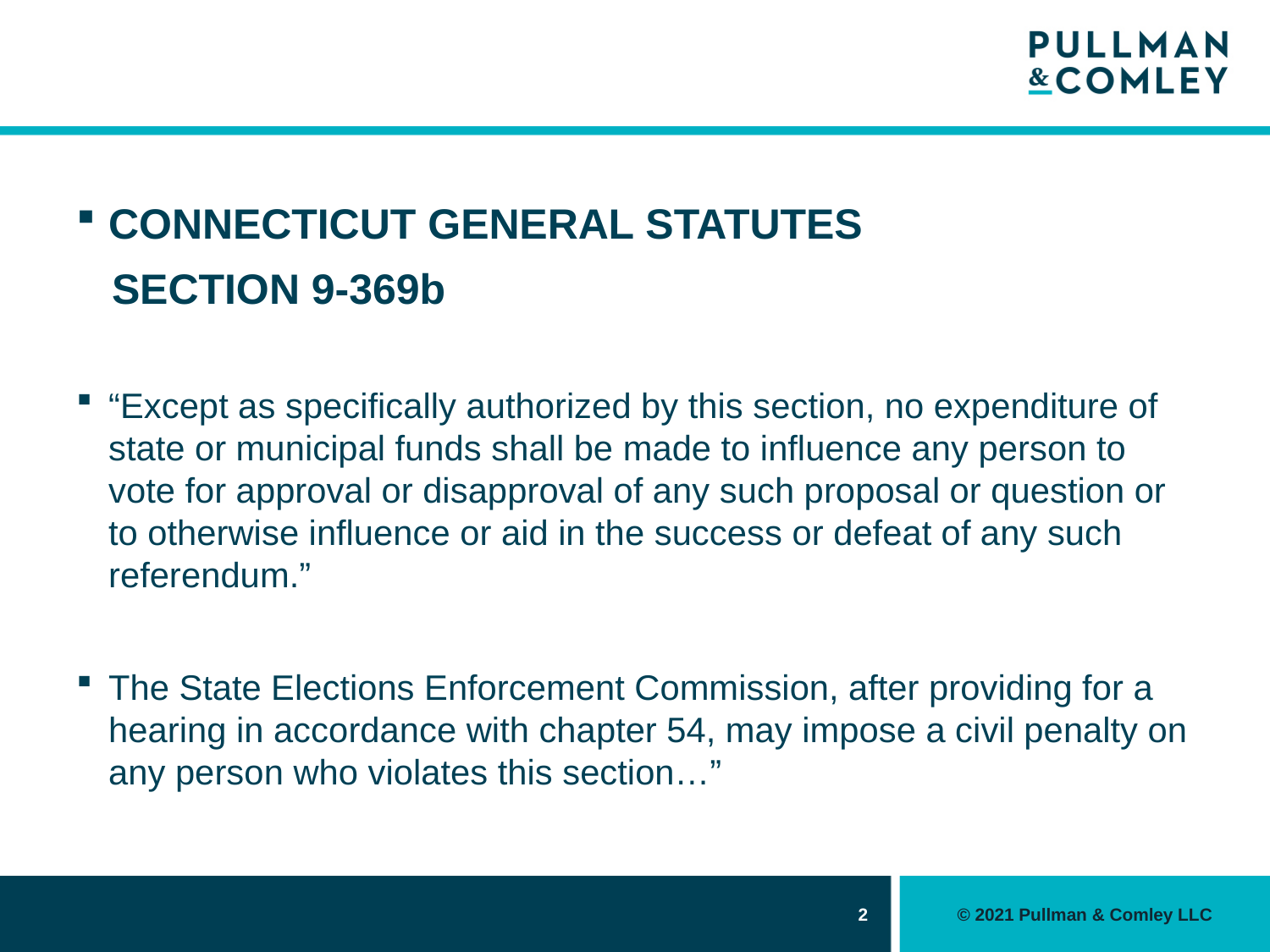

#
CONNECTICUT GENERAL STATUTES
   SECTION 9-369b

“Except as specifically authorized by this section, no expenditure of state or municipal funds shall be made to influence any person to vote for approval or disapproval of any such proposal or question or to otherwise influence or aid in the success or defeat of any such referendum.”

The State Elections Enforcement Commission, after providing for a hearing in accordance with chapter 54, may impose a civil penalty on any person who violates this section…”
2
© 2021 Pullman & Comley LLC